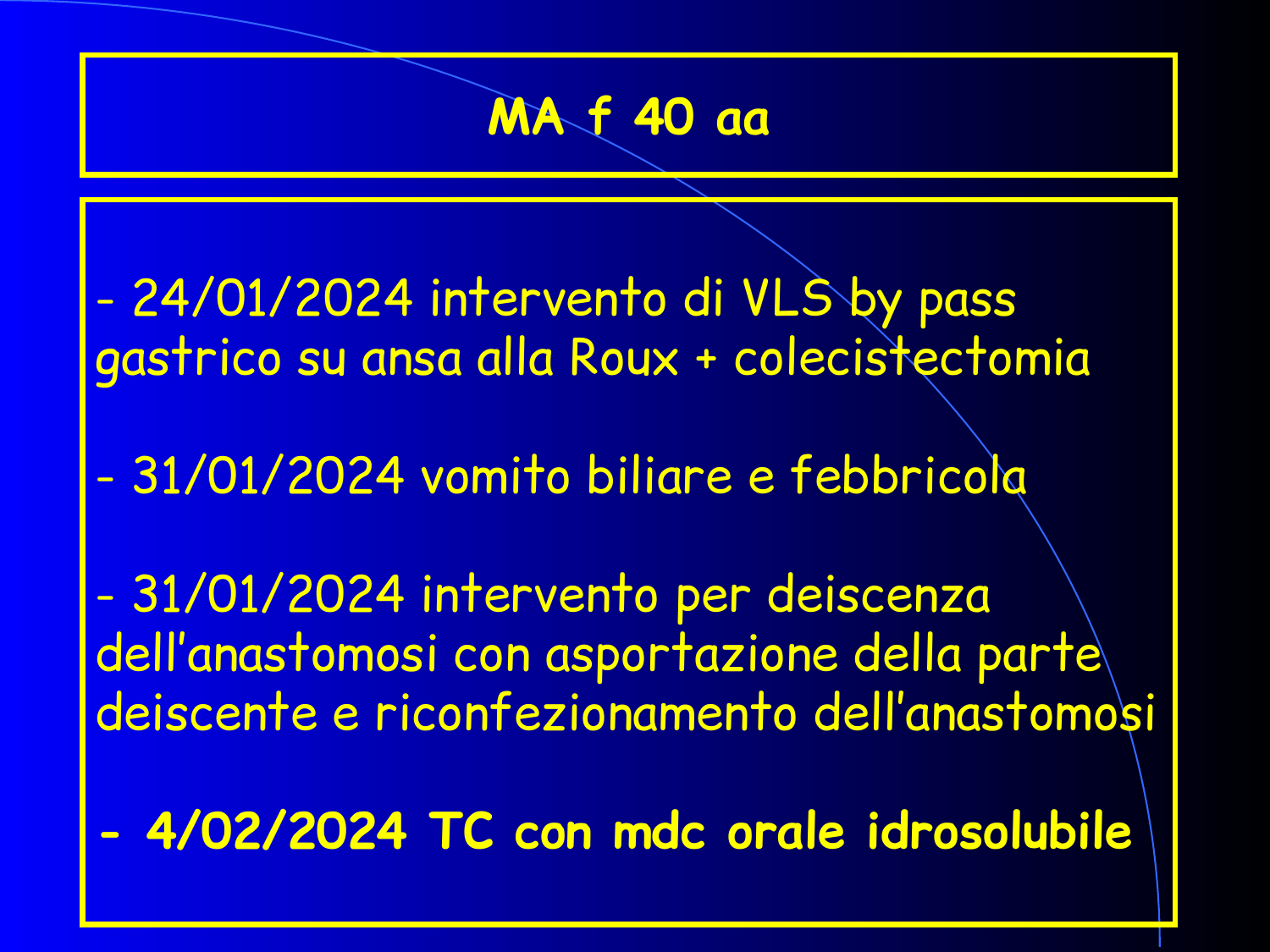

MA f 40 aa

- 24/01/2024 intervento di VLS by pass gastrico su ansa alla Roux + colecistectomia

- 31/01/2024 vomito biliare e febbricola

- 31/01/2024 intervento per deiscenza dell’anastomosi con asportazione della parte deiscente e riconfezionamento dell’anastomosi

- 4/02/2024 TC con mdc orale idrosolubile